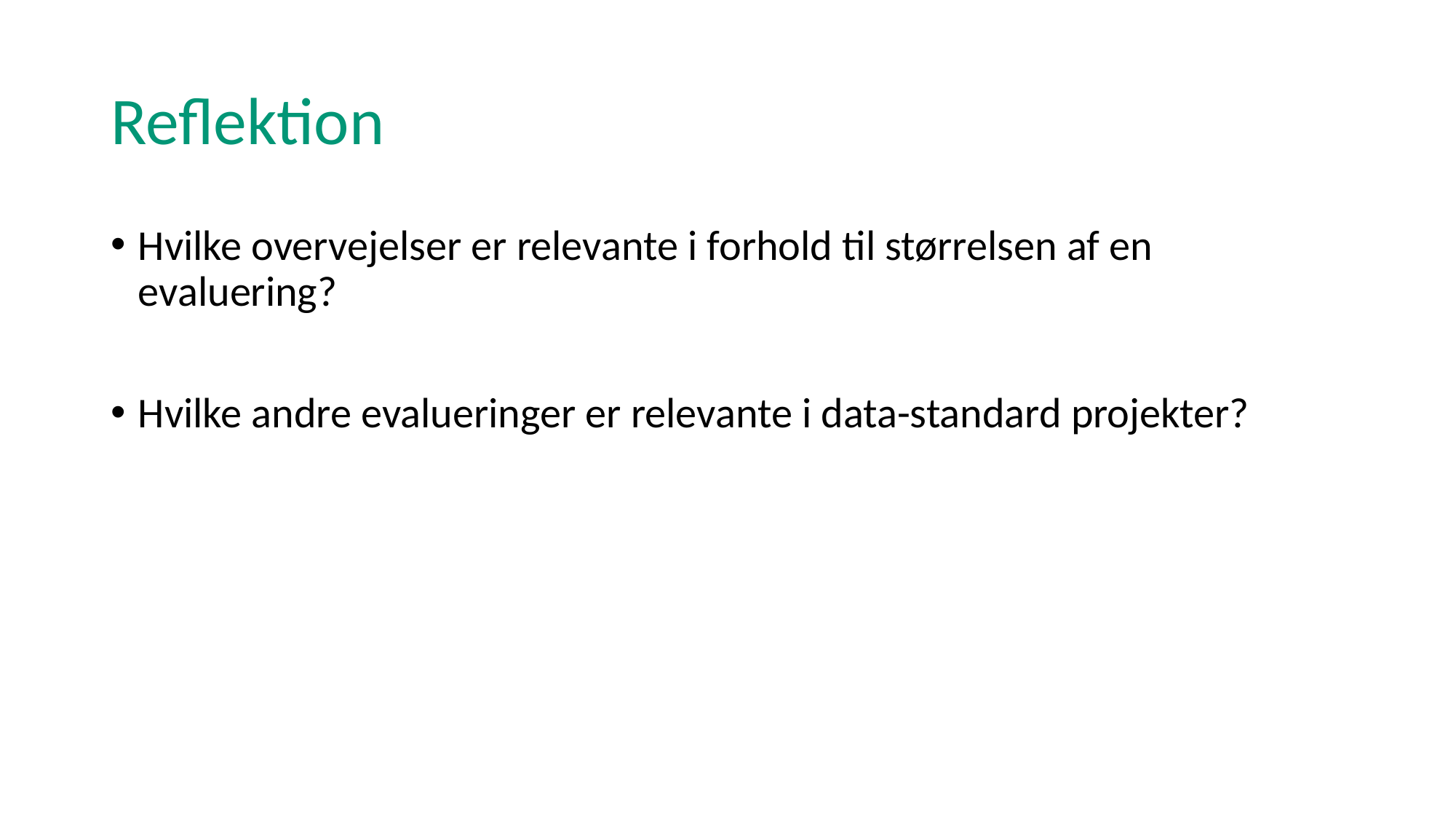

# Reflektion
Hvilke overvejelser er relevante i forhold til størrelsen af en evaluering?

Hvilke andre evalueringer er relevante i data-standard projekter?